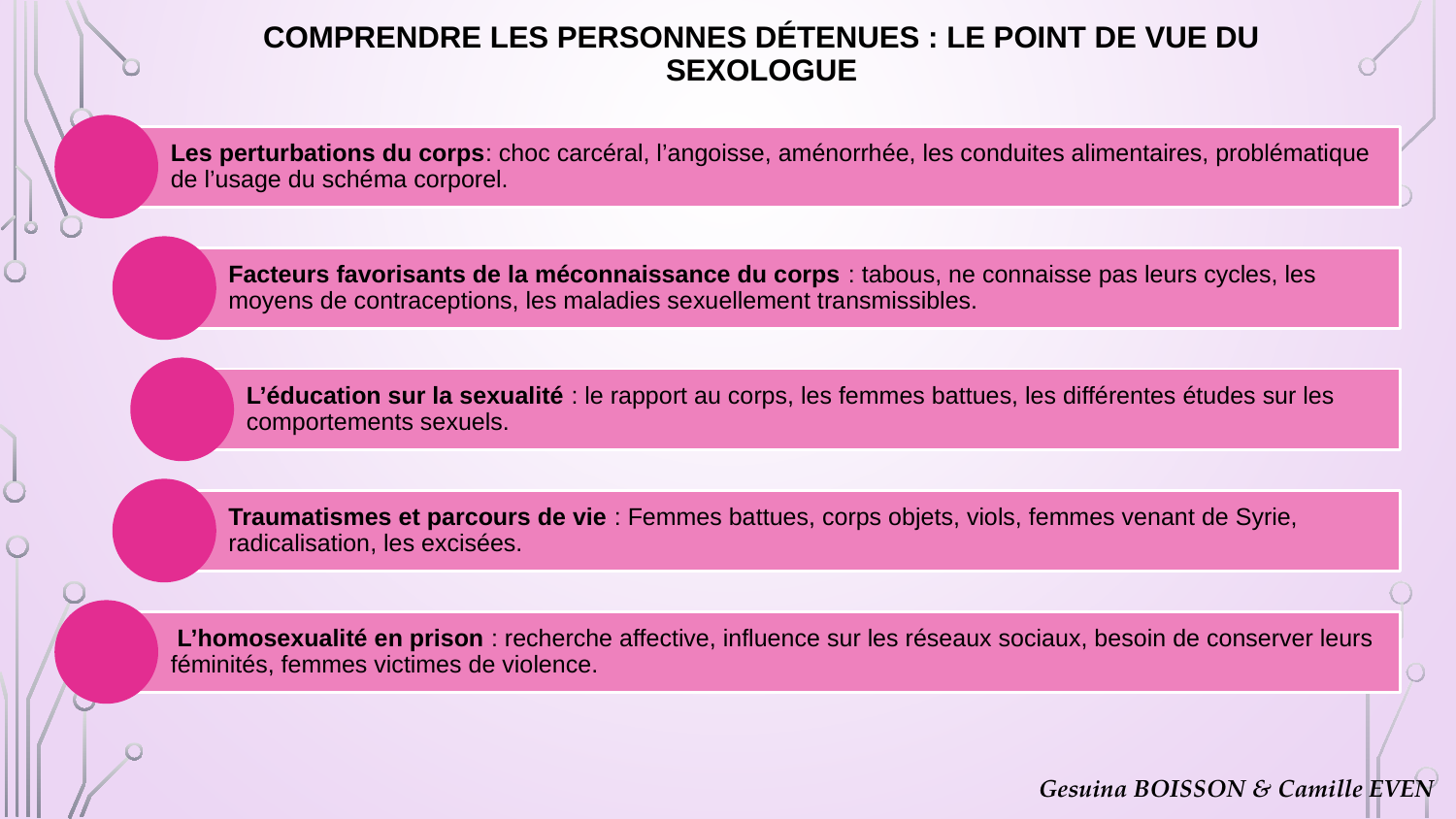

# Comprendre les personnes détenues : LE POINT DE VUE DU SEXOLOGUE

Les perturbations du corps: choc carcéral, l’angoisse, aménorrhée, les conduites alimentaires, problématique de l’usage du schéma corporel.

Facteurs favorisants de la méconnaissance du corps : tabous, ne connaisse pas leurs cycles, les moyens de contraceptions, les maladies sexuellement transmissibles.

L’éducation sur la sexualité : le rapport au corps, les femmes battues, les différentes études sur les comportements sexuels.

Traumatismes et parcours de vie : Femmes battues, corps objets, viols, femmes venant de Syrie, radicalisation, les excisées.

 L’homosexualité en prison : recherche affective, influence sur les réseaux sociaux, besoin de conserver leurs féminités, femmes victimes de violence.
Gesuina BOISSON & Camille EVEN